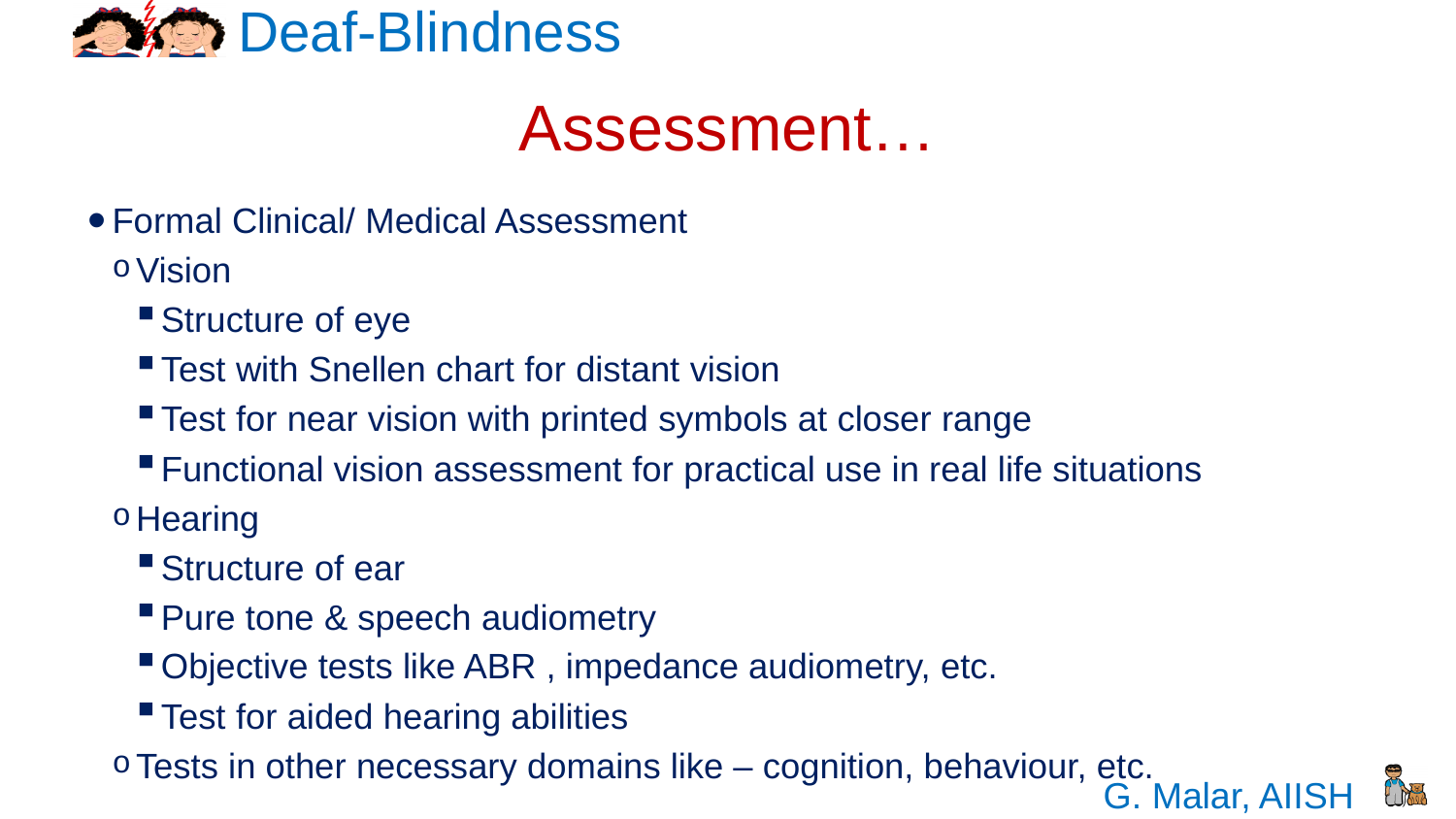

# Assessment…
Formal Clinical/ Medical Assessment
Vision
Structure of eye
Test with Snellen chart for distant vision
Test for near vision with printed symbols at closer range
Functional vision assessment for practical use in real life situations
Hearing
Structure of ear
Pure tone & speech audiometry
Objective tests like ABR , impedance audiometry, etc.
Test for aided hearing abilities
Tests in other necessary domains like – cognition, behaviour, etc.